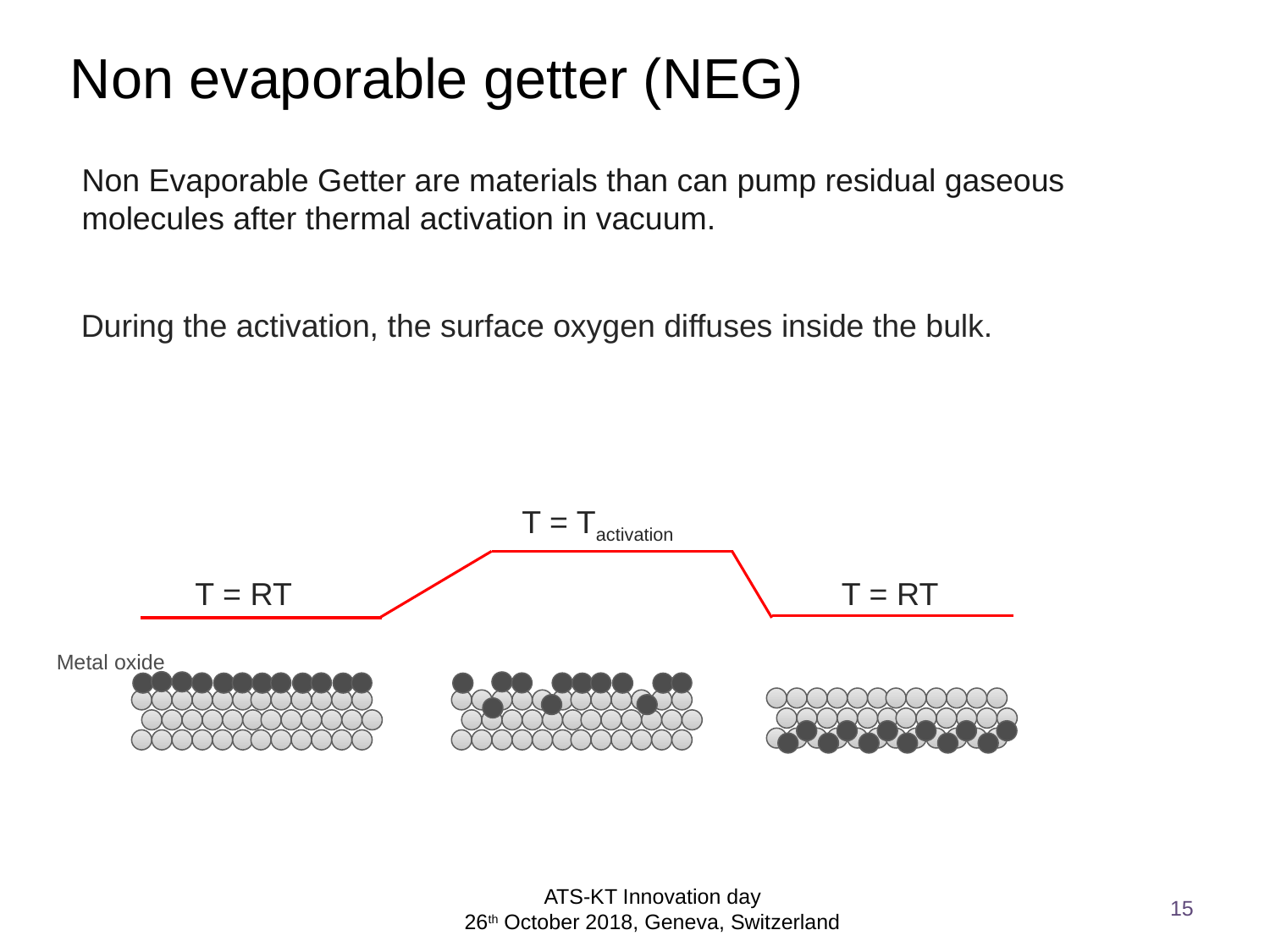

Non evaporable getter (NEG)

Non Evaporable Getter are materials than can pump residual gaseous molecules after thermal activation in vacuum.

During the activation, the surface oxygen diffuses inside the bulk.
T = Tactivation
T = RT
T = RT
Metal oxide

15
EVC-15
17-22 June 2018, Geneva, Switzerland
ATS-KT Innovation day
26th October 2018, Geneva, Switzerland